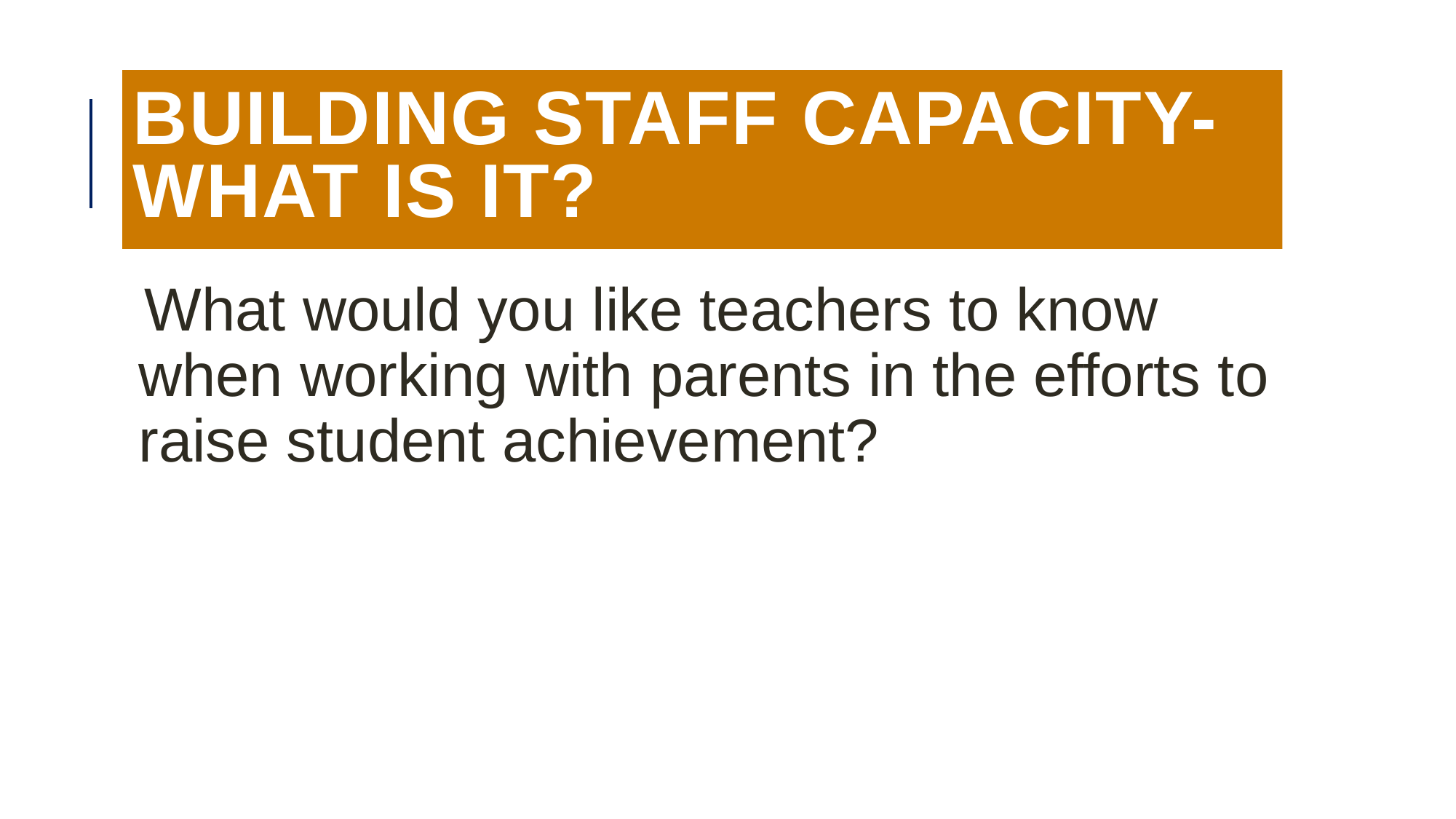

# Building Staff Capacity-What is it?
What would you like teachers to know when working with parents in the efforts to raise student achievement?